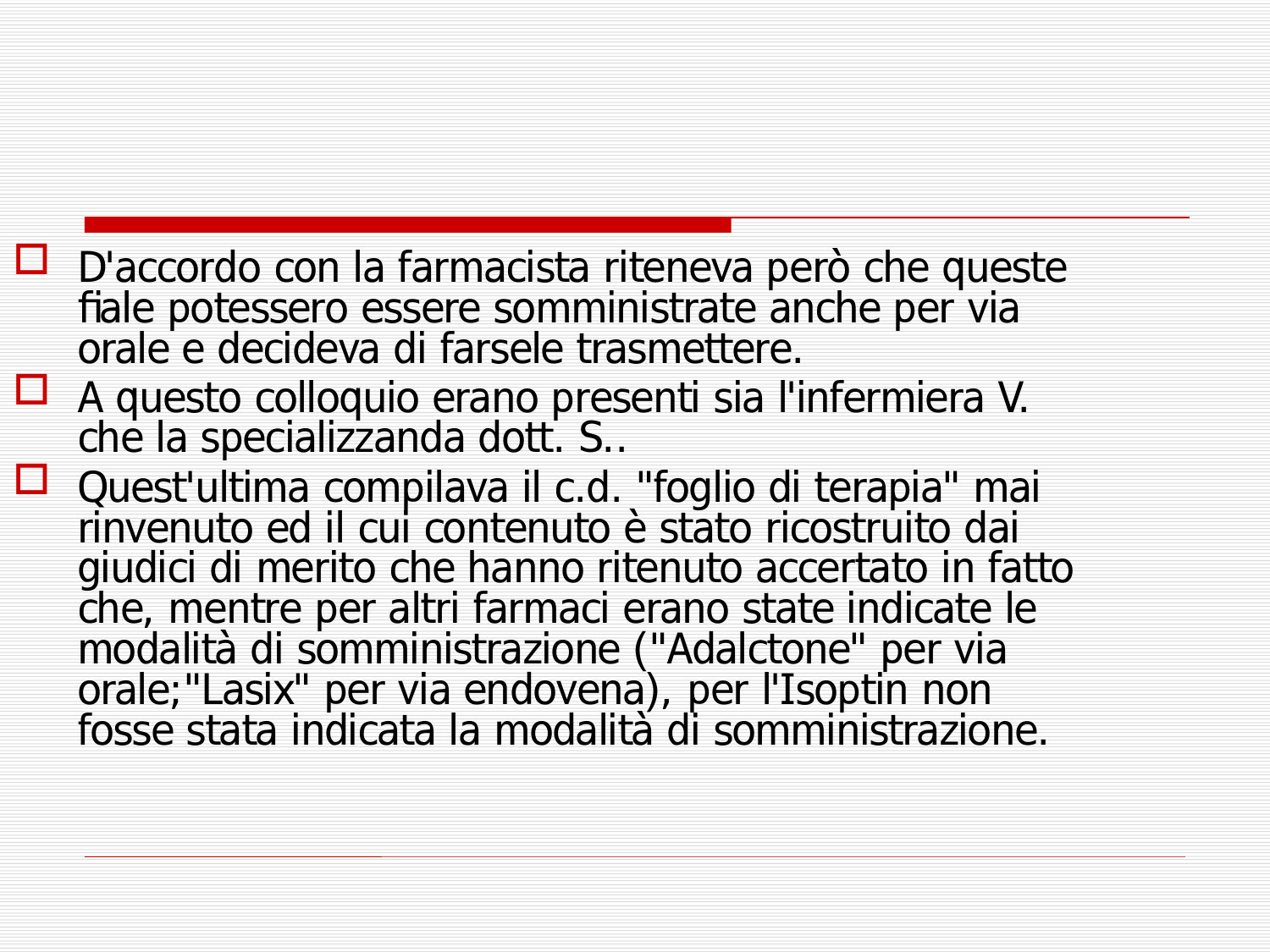

D'accordo con la farmacista riteneva però che queste fiale potessero essere somministrate anche per via orale e decideva di farsele trasmettere.
A questo colloquio erano presenti sia l'infermiera V. che la specializzanda dott. S..
Quest'ultima compilava il c.d. "foglio di terapia" mai rinvenuto ed il cui contenuto è stato ricostruito dai giudici di merito che hanno ritenuto accertato in fatto che, mentre per altri farmaci erano state indicate le modalità di somministrazione ("Adalctone" per via orale;"Lasix" per via endovena), per l'Isoptin non fosse stata indicata la modalità di somministrazione.